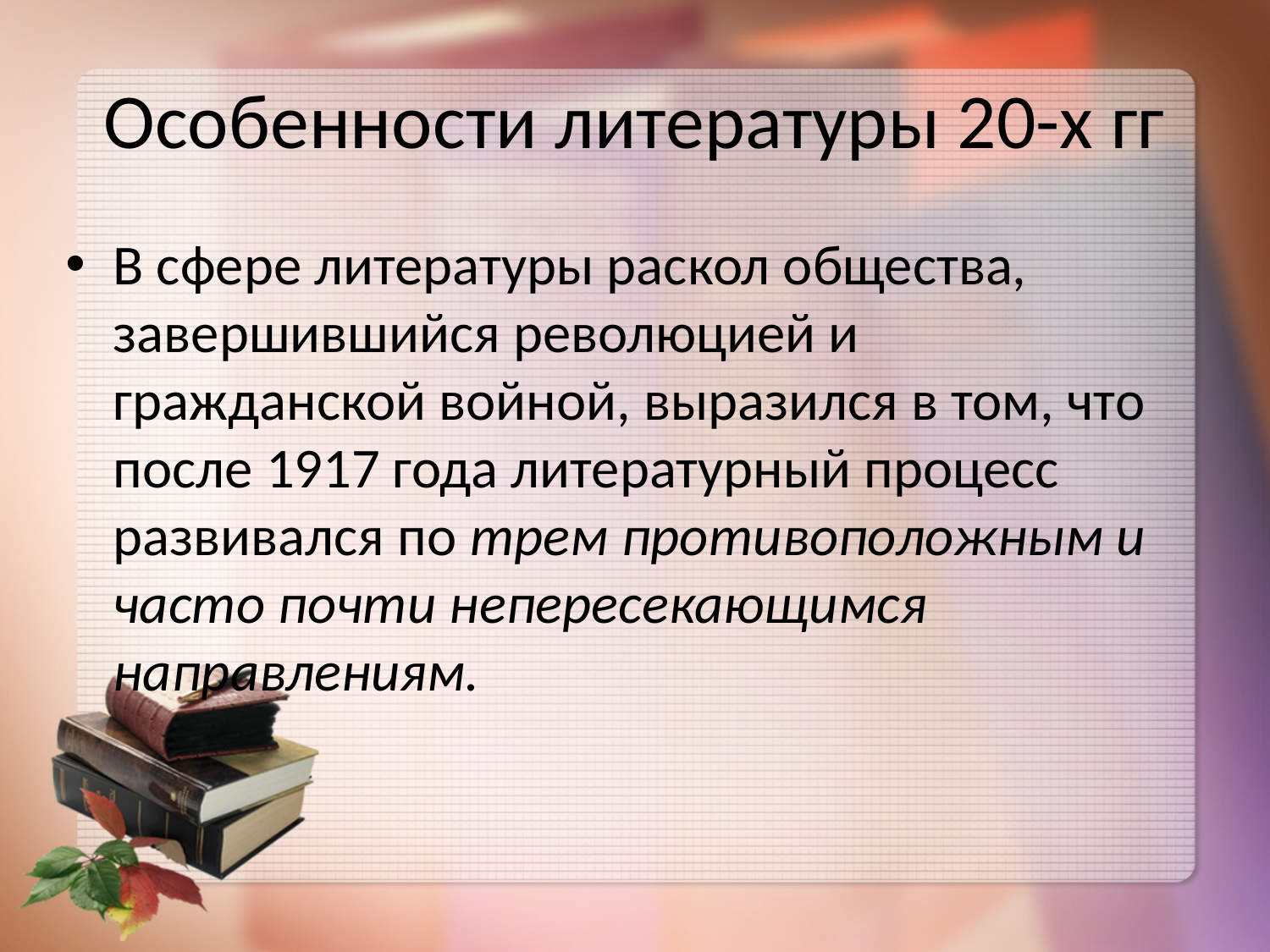

# Особенности литературы 20-х гг
В сфере литературы раскол общества, завершившийся революцией и гражданской войной, выразился в том, что после 1917 года литературный процесс развивался по трем противоположным и часто почти непересекающимся направлениям.